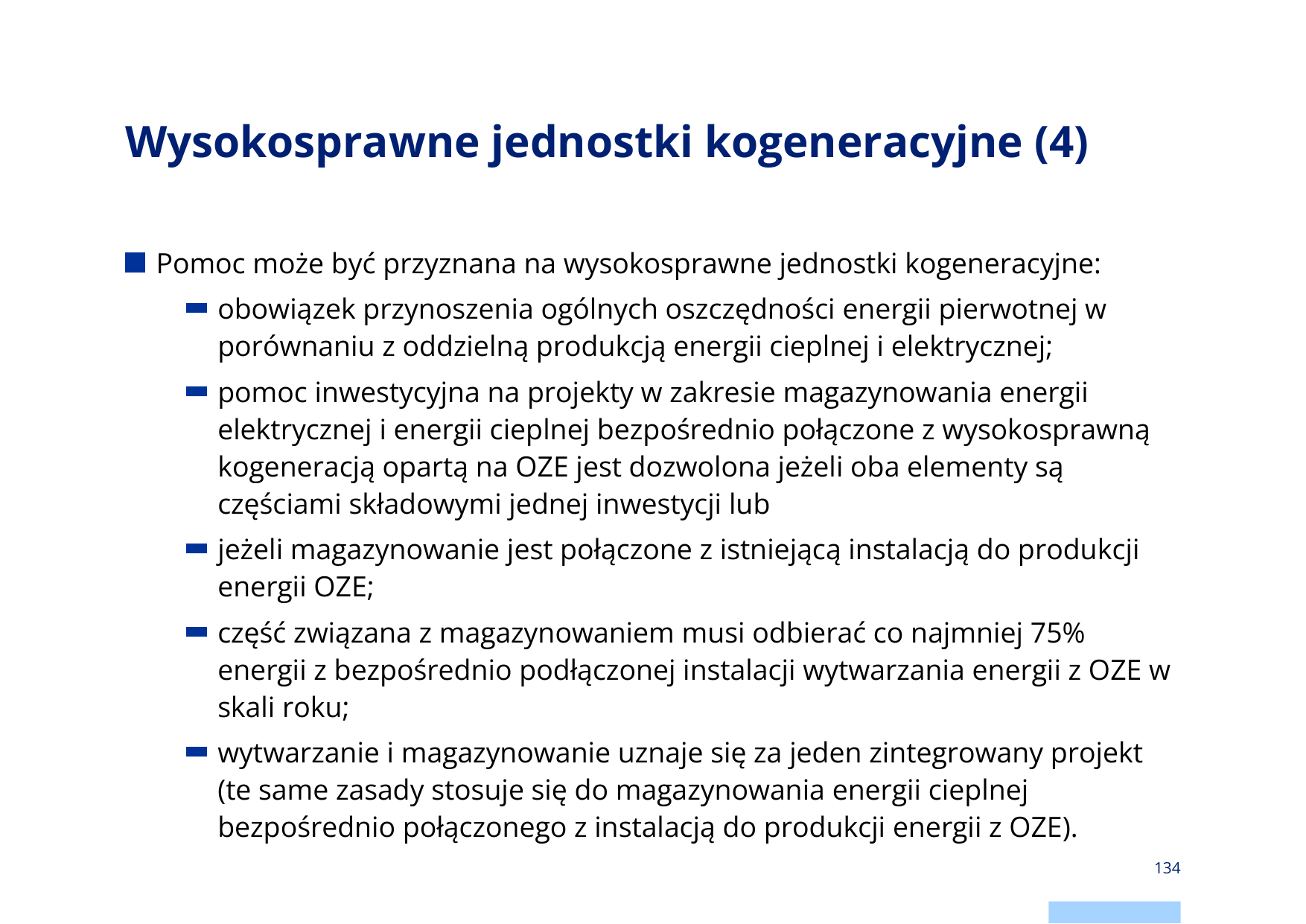

# Wysokosprawne jednostki kogeneracyjne (4)
Pomoc może być przyznana na wysokosprawne jednostki kogeneracyjne:
obowiązek przynoszenia ogólnych oszczędności energii pierwotnej w porównaniu z oddzielną produkcją energii cieplnej i elektrycznej;
pomoc inwestycyjna na projekty w zakresie magazynowania energii elektrycznej i energii cieplnej bezpośrednio połączone z wysokosprawną kogeneracją opartą na OZE jest dozwolona jeżeli oba elementy są częściami składowymi jednej inwestycji lub
jeżeli magazynowanie jest połączone z istniejącą instalacją do produkcji energii OZE;
część związana z magazynowaniem musi odbierać co najmniej 75% energii z bezpośrednio podłączonej instalacji wytwarzania energii z OZE w skali roku;
wytwarzanie i magazynowanie uznaje się za jeden zintegrowany projekt (te same zasady stosuje się do magazynowania energii cieplnej bezpośrednio połączonego z instalacją do produkcji energii z OZE).
134